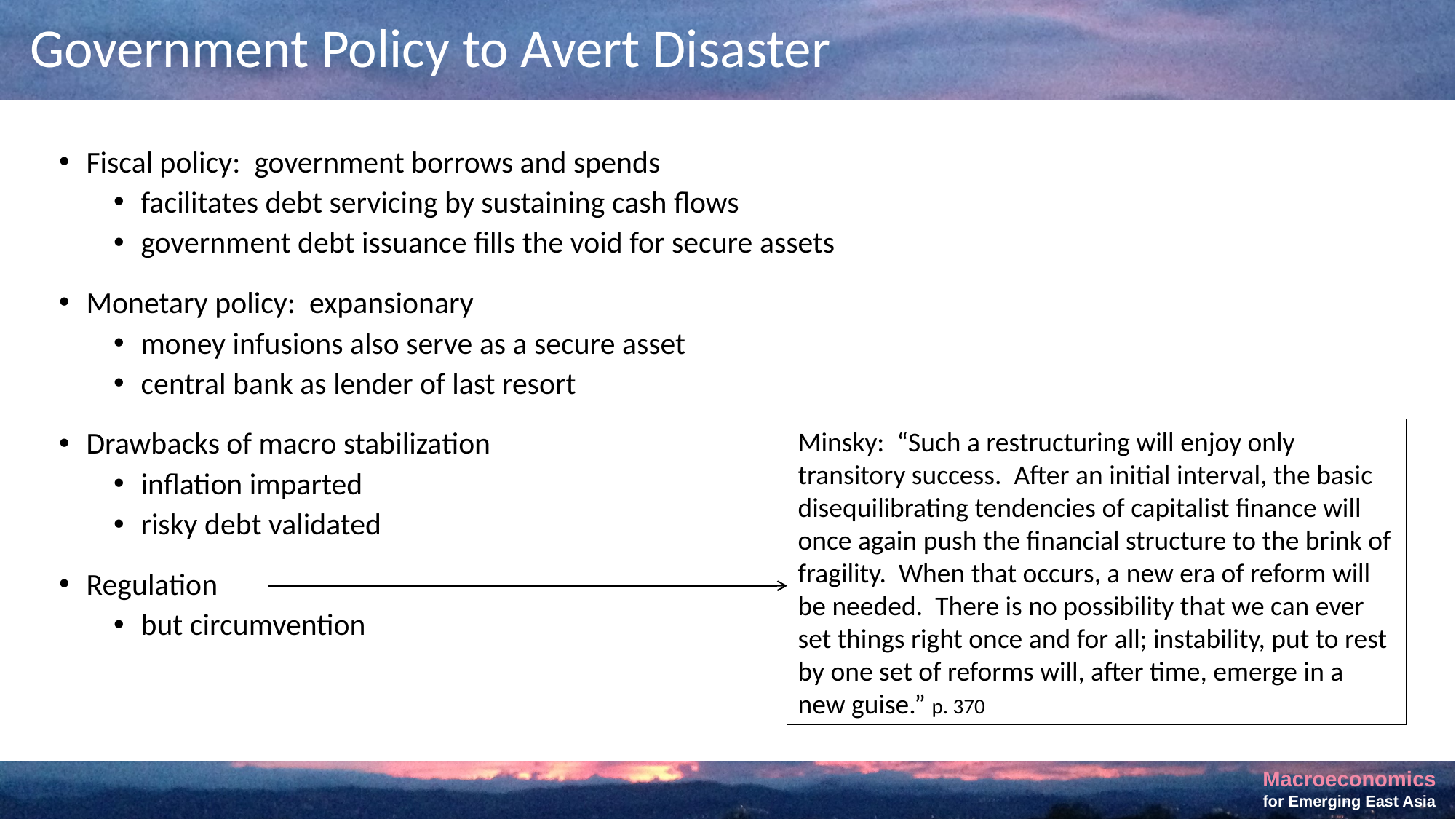

# Government Policy to Avert Disaster
Fiscal policy:  government borrows and spends
facilitates debt servicing by sustaining cash flows
government debt issuance fills the void for secure assets
Monetary policy:  expansionary
money infusions also serve as a secure asset
central bank as lender of last resort
Drawbacks of macro stabilization
inflation imparted
risky debt validated
Regulation
but circumvention
Minsky:  “Such a restructuring will enjoy only transitory success.  After an initial interval, the basic disequilibrating tendencies of capitalist finance will once again push the financial structure to the brink of fragility.  When that occurs, a new era of reform will be needed.  There is no possibility that we can ever set things right once and for all; instability, put to rest by one set of reforms will, after time, emerge in a new guise.” p. 370